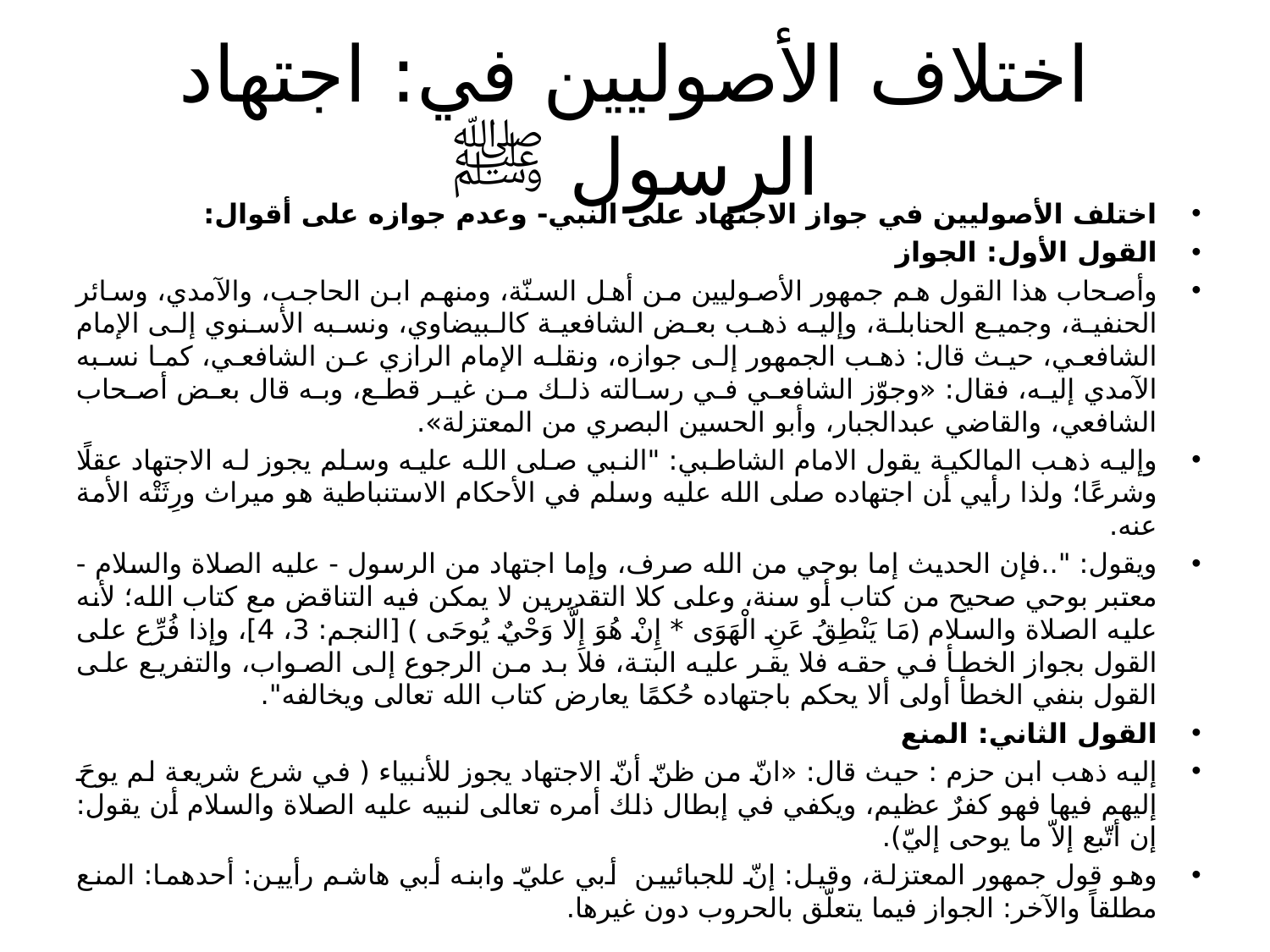

# اختلاف الأصوليين في: اجتهاد الرسول ﷺ
اختلف الأصوليين في جواز الاجتهاد على النبي- وعدم جوازه على أقوال:
القول الأول: الجواز
وأصحاب هذا القول هم جمهور الأصوليين من أهل السنّة، ومنهم ابن الحاجب، والآمدي، وسائر الحنفية، وجميع الحنابلة، وإليه ذهب بعض الشافعية كالبيضاوي، ونسبه الأسنوي إلى الإمام الشافعي، حيث قال: ذهب الجمهور إلى جوازه، ونقله الإمام الرازي عن الشافعي، كما نسبه الآمدي إليه، فقال: «وجوّز الشافعي في رسالته ذلك من غير قطع، وبه قال بعض أصحاب الشافعي، والقاضي عبدالجبار، وأبو الحسين البصري من المعتزلة».
وإليه ذهب المالكية يقول الامام الشاطبي: "النبي صلى الله عليه وسلم يجوز له الاجتهاد عقلًا وشرعًا؛ ولذا رأيي أن اجتهاده صلى الله عليه وسلم في الأحكام الاستنباطية هو ميراث ورِثَتْه الأمة عنه.
ويقول: "..فإن الحديث إما بوحي من الله صرف، وإما اجتهاد من الرسول - عليه الصلاة والسلام - معتبر بوحي صحيح من كتاب أو سنة، وعلى كلا التقديرين لا يمكن فيه التناقض مع كتاب الله؛ لأنه عليه الصلاة والسلام ﴿مَا يَنْطِقُ عَنِ الْهَوَى * إِنْ هُوَ إِلَّا وَحْيٌ يُوحَى ﴾ [النجم: 3، 4]، وإذا فُرِّع على القول بجواز الخطأ في حقه فلا يقر عليه البتة، فلا بد من الرجوع إلى الصواب، والتفريع على القول بنفي الخطأ أولى ألا يحكم باجتهاده حُكمًا يعارض كتاب الله تعالى ويخالفه".
القول الثاني: المنع
إليه ذهب ابن حزم : حيث قال: «انّ من ظنّ أنّ الاجتهاد يجوز للأنبياء ( في شرع شريعة لم يوحَ إليهم فيها فهو كفرٌ عظيم، ويكفي في إبطال ذلك أمره تعالى لنبيه عليه الصلاة والسلام أن يقول: إن أتّبع إلاّ ما يوحى إليّ).
وهو قول جمهور المعتزلة، وقيل: إنّ للجبائيين  أبي عليّ وابنه أبي هاشم رأيين: أحدهما: المنع مطلقاً والآخر: الجواز فيما يتعلّق بالحروب دون غيرها.